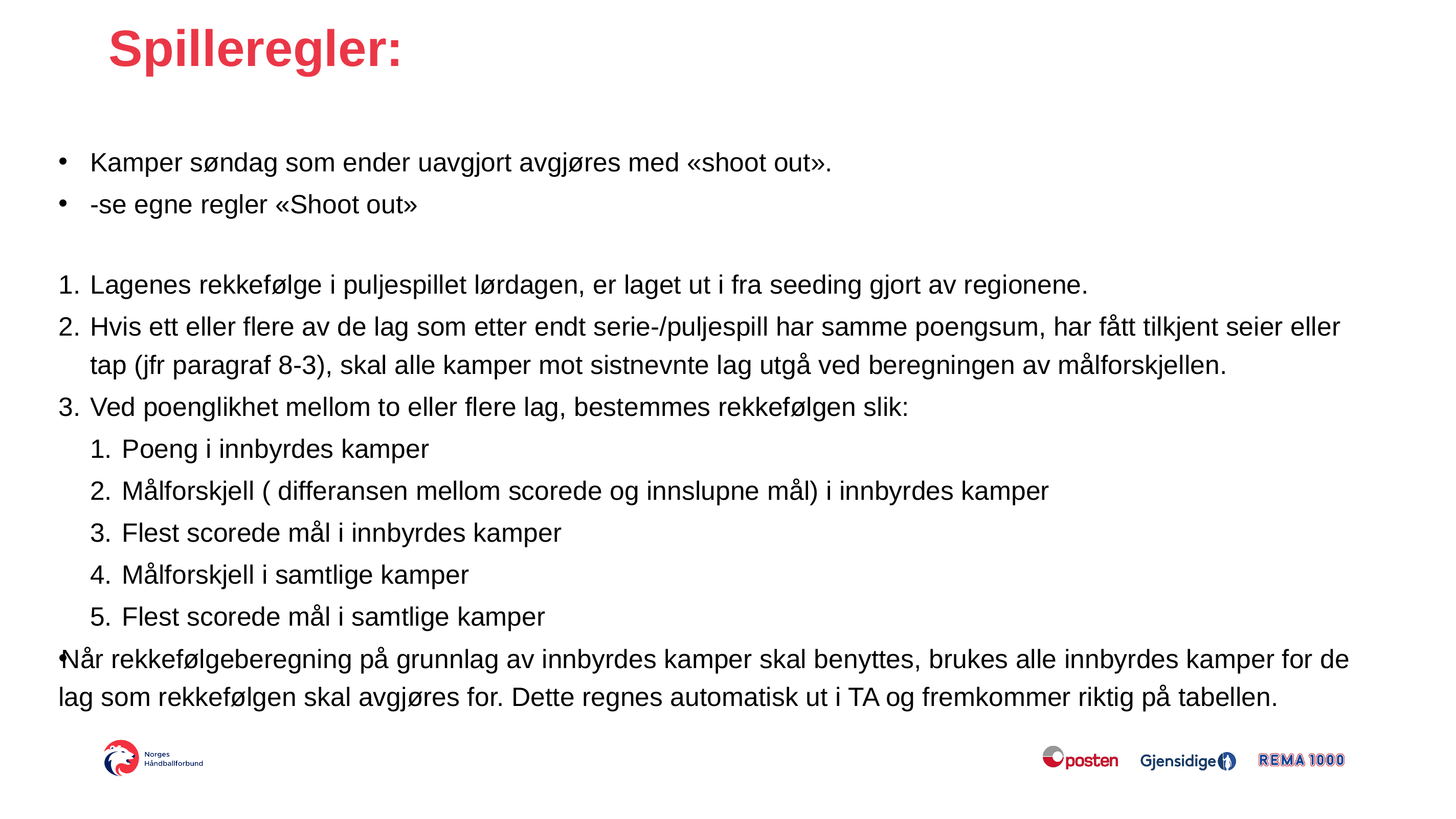

# Spilleregler:
Kamper søndag som ender uavgjort avgjøres med «shoot out».
-se egne regler «Shoot out»
Lagenes rekkefølge i puljespillet lørdagen, er laget ut i fra seeding gjort av regionene.
Hvis ett eller flere av de lag som etter endt serie-/puljespill har samme poengsum, har fått tilkjent seier eller tap (jfr paragraf 8-3), skal alle kamper mot sistnevnte lag utgå ved beregningen av målforskjellen.
Ved poenglikhet mellom to eller flere lag, bestemmes rekkefølgen slik:
Poeng i innbyrdes kamper
Målforskjell ( differansen mellom scorede og innslupne mål) i innbyrdes kamper
Flest scorede mål i innbyrdes kamper
Målforskjell i samtlige kamper
Flest scorede mål i samtlige kamper
Når rekkefølgeberegning på grunnlag av innbyrdes kamper skal benyttes, brukes alle innbyrdes kamper for de lag som rekkefølgen skal avgjøres for. Dette regnes automatisk ut i TA og fremkommer riktig på tabellen.